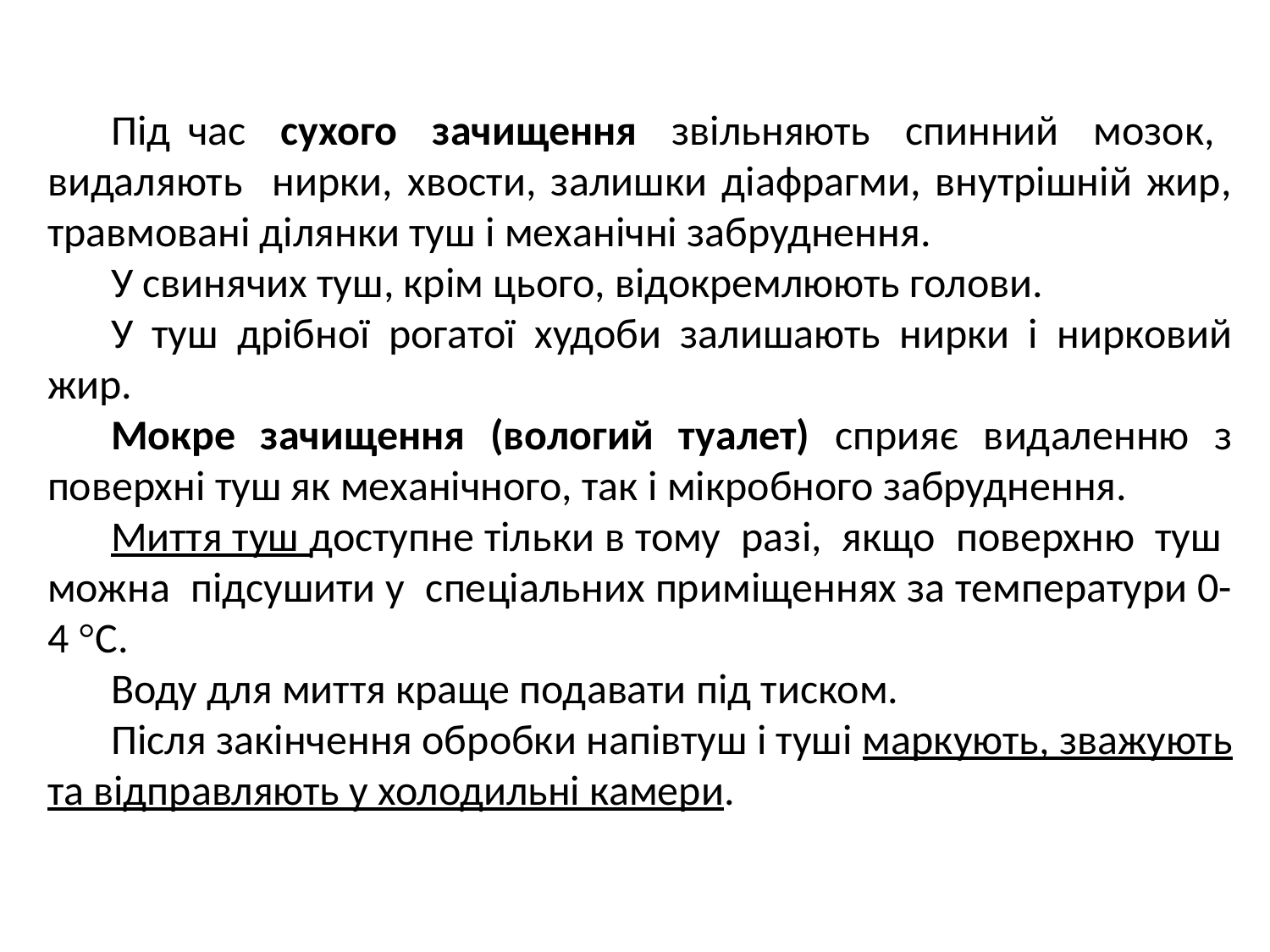

Під час  сухого  зачищення  звільняють  спинний  мозок,  видаляють  нирки, хвости, залишки діафрагми, внутрішній жир, травмовані ділянки туш і механічні забруднення.
У свинячих туш, крім цього, відокремлюють голови.
У туш дрібної рогатої худоби залишають нирки і нирковий жир.
Мокре зачищення (вологий туалет) сприяє видаленню з поверхні туш як механічного, так і мікробного забруднення.
Миття туш доступне тільки в тому  разі,  якщо  поверхню  туш  можна  підсушити у  спеціальних приміщеннях за температури 0-4 °С.
Воду для миття краще подавати під тиском.
Після закінчення обробки напівтуш і туші маркують, зважують та відправляють у холодильні камери.